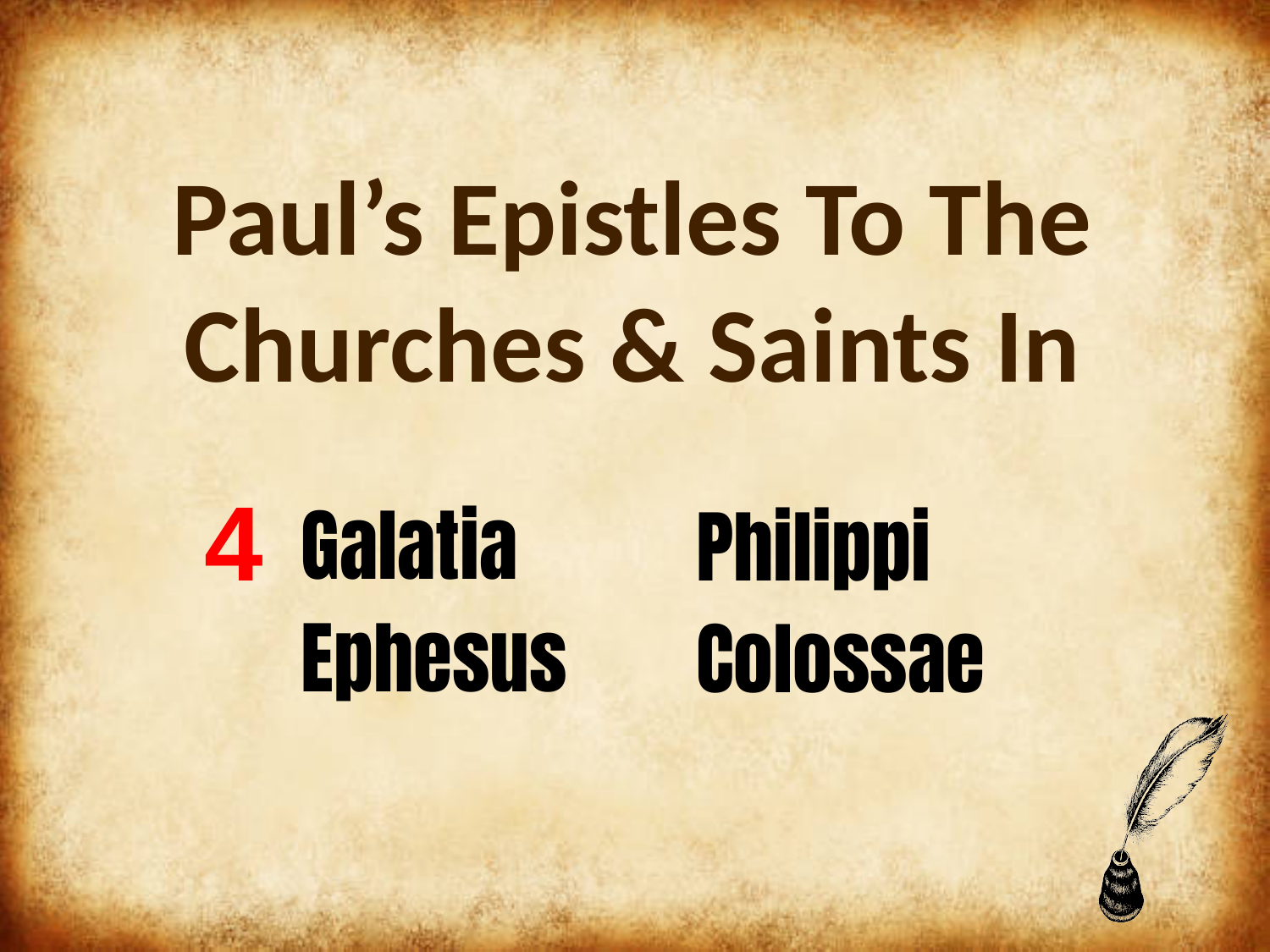

Paul’s Epistles To The Churches & Saints In
4
Galatia
Philippi
Ephesus
Colossae